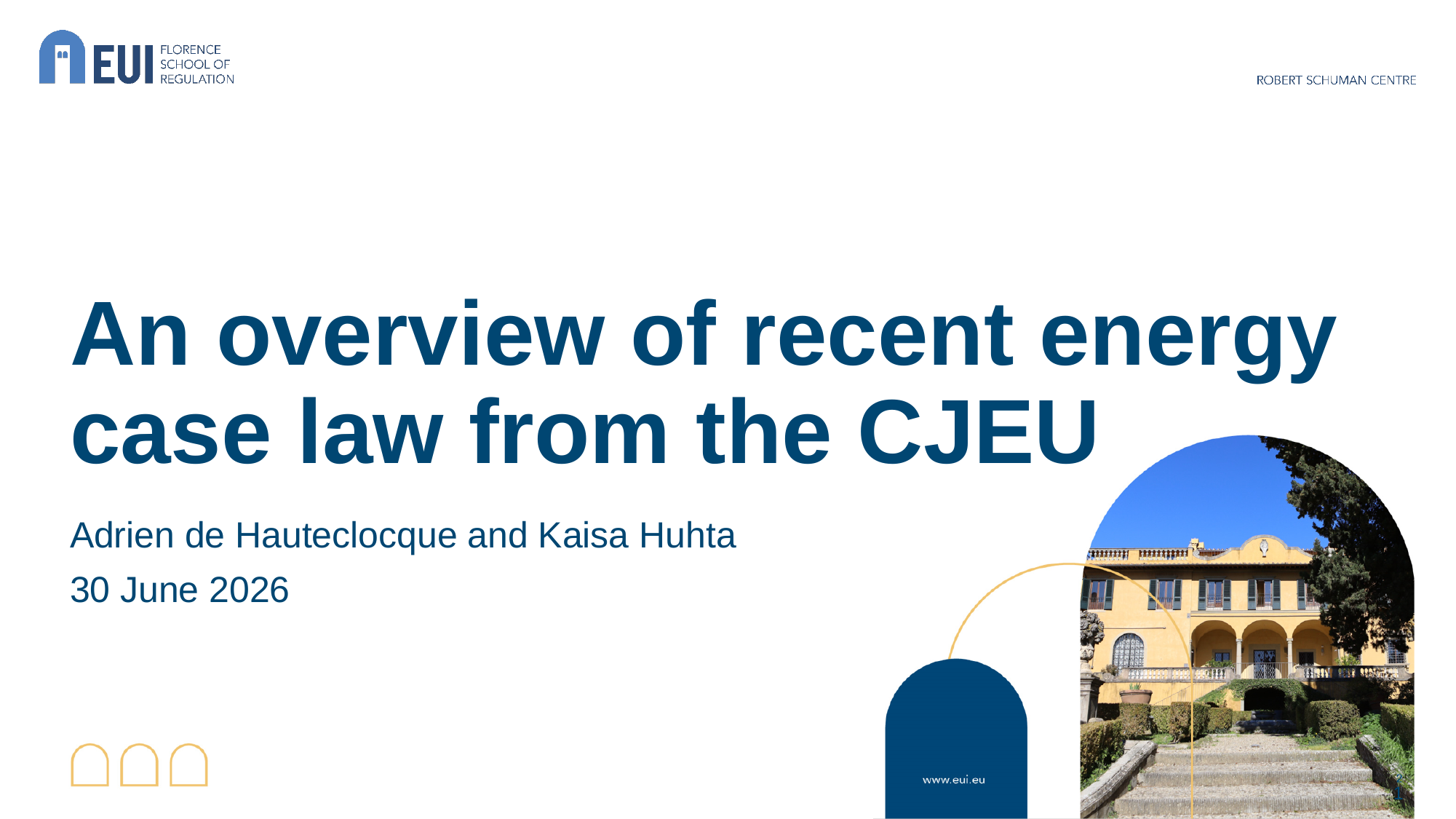

# An overview of recent energy case law from the CJEU
Adrien de Hauteclocque and Kaisa Huhta
30 June 2026

1